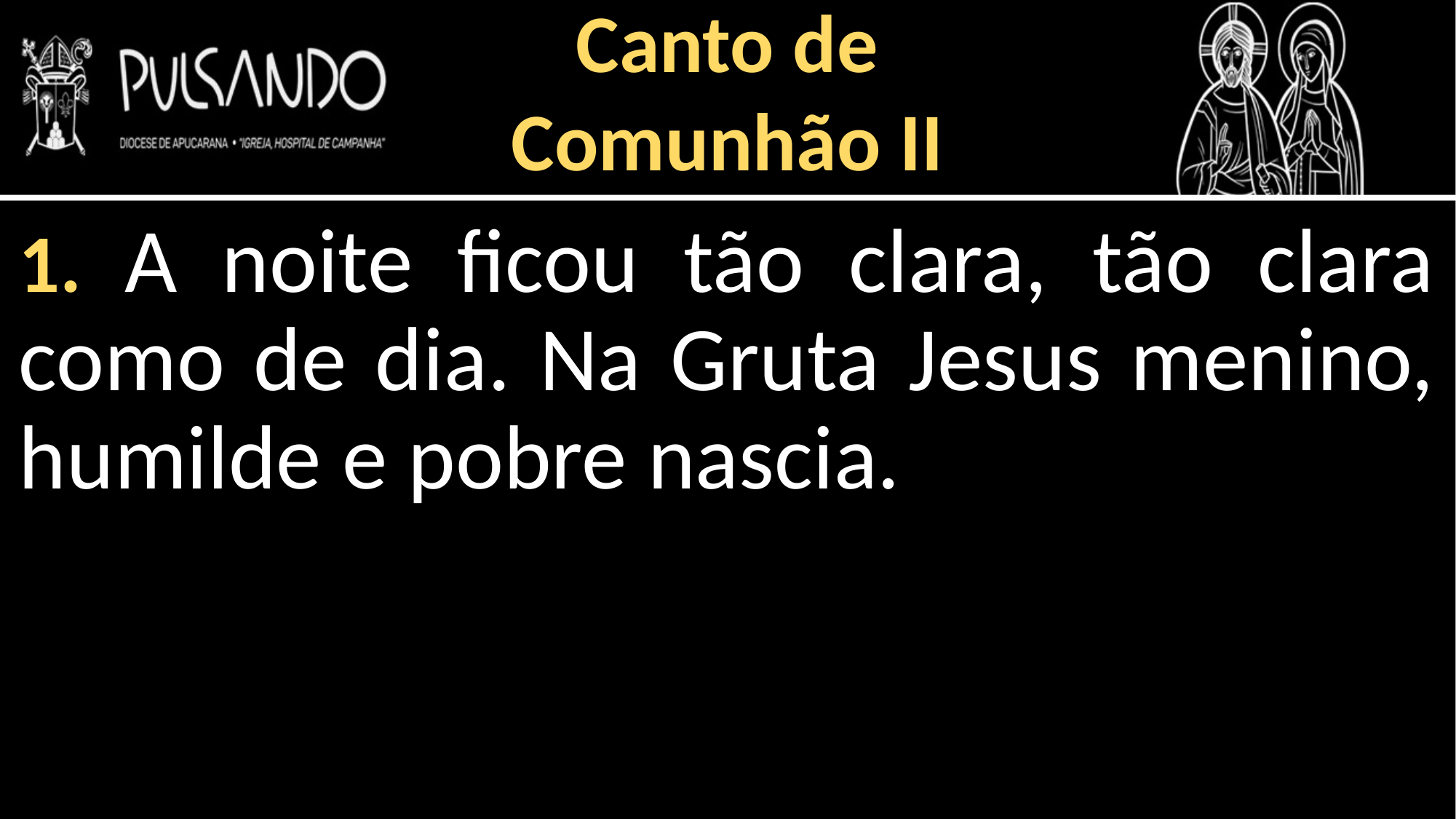

Canto de
Comunhão II
1. A noite ficou tão clara, tão clara como de dia. Na Gruta Jesus menino, humilde e pobre nascia.